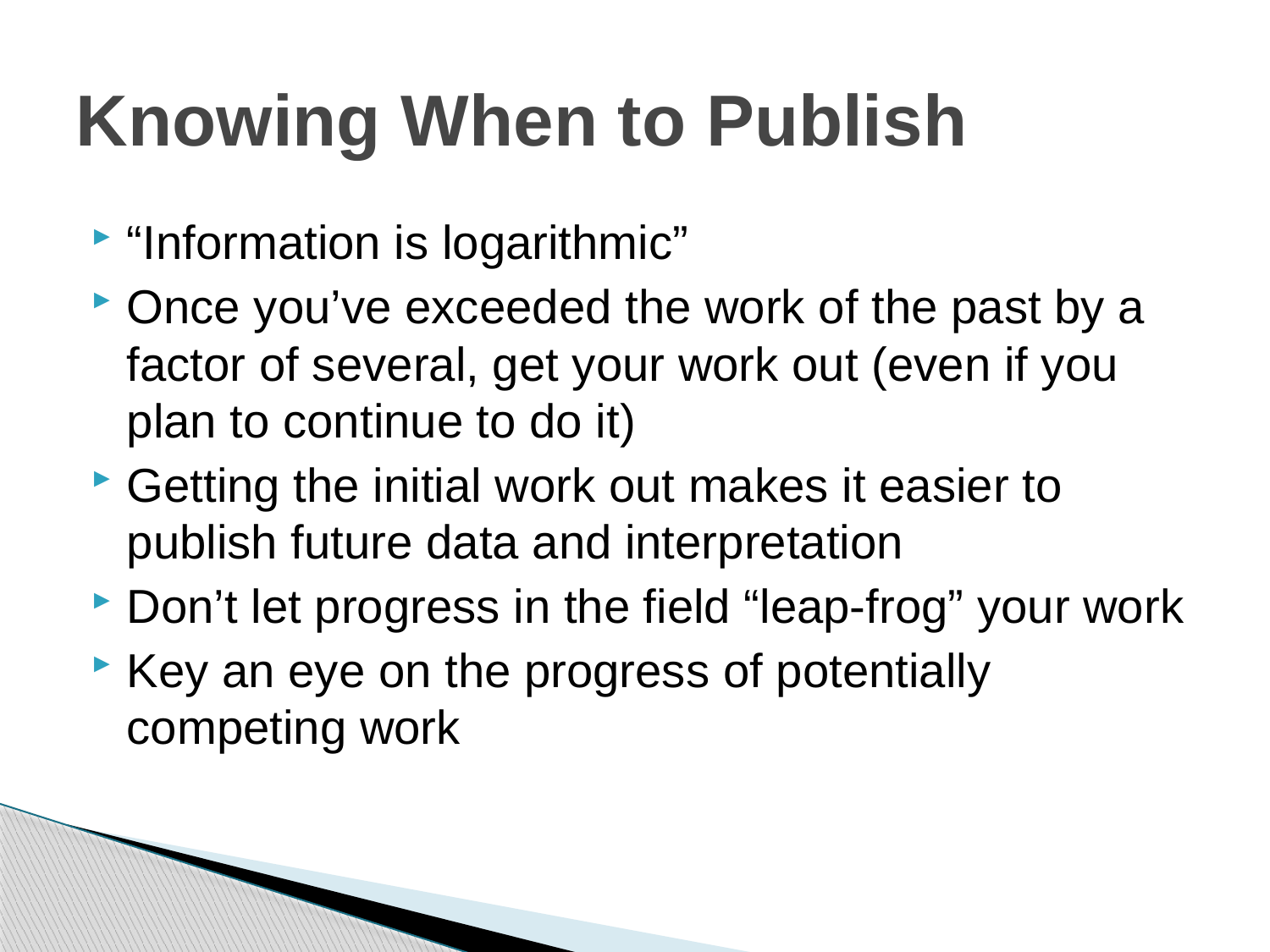

# Knowing When to Publish
“Information is logarithmic”
Once you’ve exceeded the work of the past by a factor of several, get your work out (even if you plan to continue to do it)
Getting the initial work out makes it easier to publish future data and interpretation
Don’t let progress in the field “leap-frog” your work
Key an eye on the progress of potentially competing work